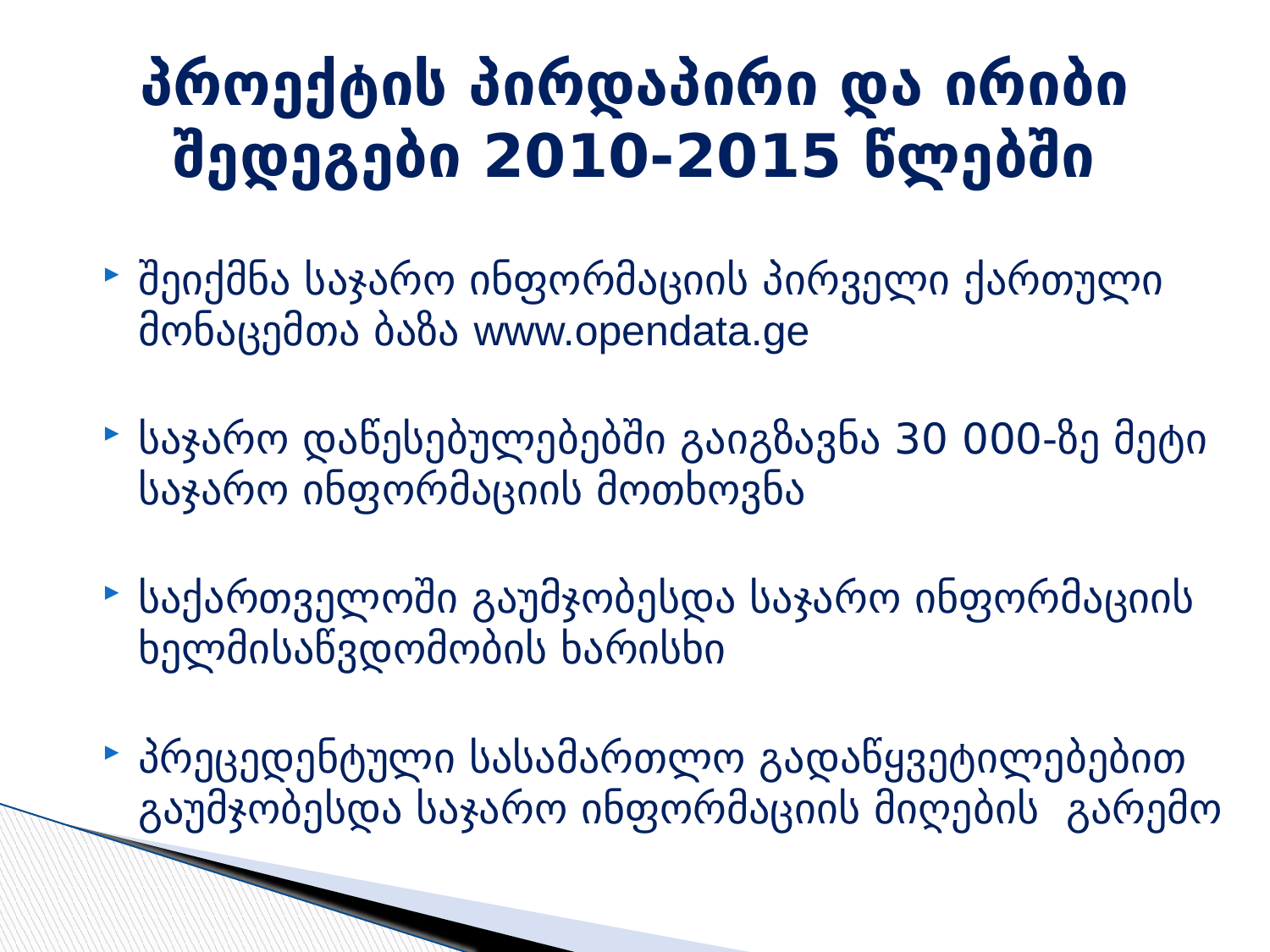

# პროექტის პირდაპირი და ირიბი შედეგები 2010-2015 წლებში
შეიქმნა საჯარო ინფორმაციის პირველი ქართული მონაცემთა ბაზა www.opendata.ge
საჯარო დაწესებულებებში გაიგზავნა 30 000-ზე მეტი საჯარო ინფორმაციის მოთხოვნა
საქართველოში გაუმჯობესდა საჯარო ინფორმაციის ხელმისაწვდომობის ხარისხი
პრეცედენტული სასამართლო გადაწყვეტილებებით გაუმჯობესდა საჯარო ინფორმაციის მიღების  გარემო